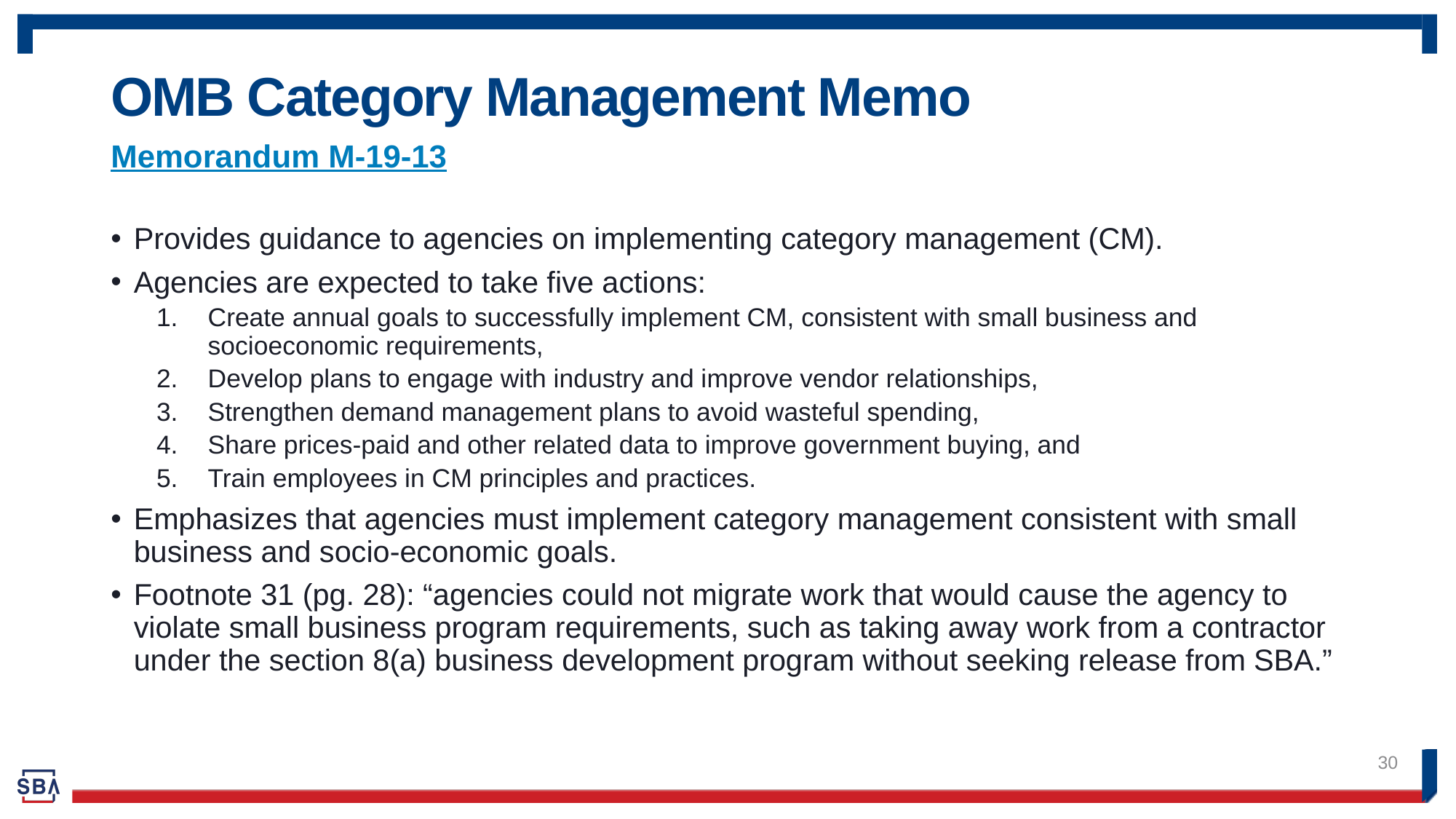

# OMB Category Management Memo
Memorandum M-19-13
Provides guidance to agencies on implementing category management (CM).
Agencies are expected to take five actions:
Create annual goals to successfully implement CM, consistent with small business and socioeconomic requirements,
Develop plans to engage with industry and improve vendor relationships,
Strengthen demand management plans to avoid wasteful spending,
Share prices-paid and other related data to improve government buying, and
Train employees in CM principles and practices.
Emphasizes that agencies must implement category management consistent with small business and socio-economic goals.
Footnote 31 (pg. 28): “agencies could not migrate work that would cause the agency to violate small business program requirements, such as taking away work from a contractor under the section 8(a) business development program without seeking release from SBA.”
30